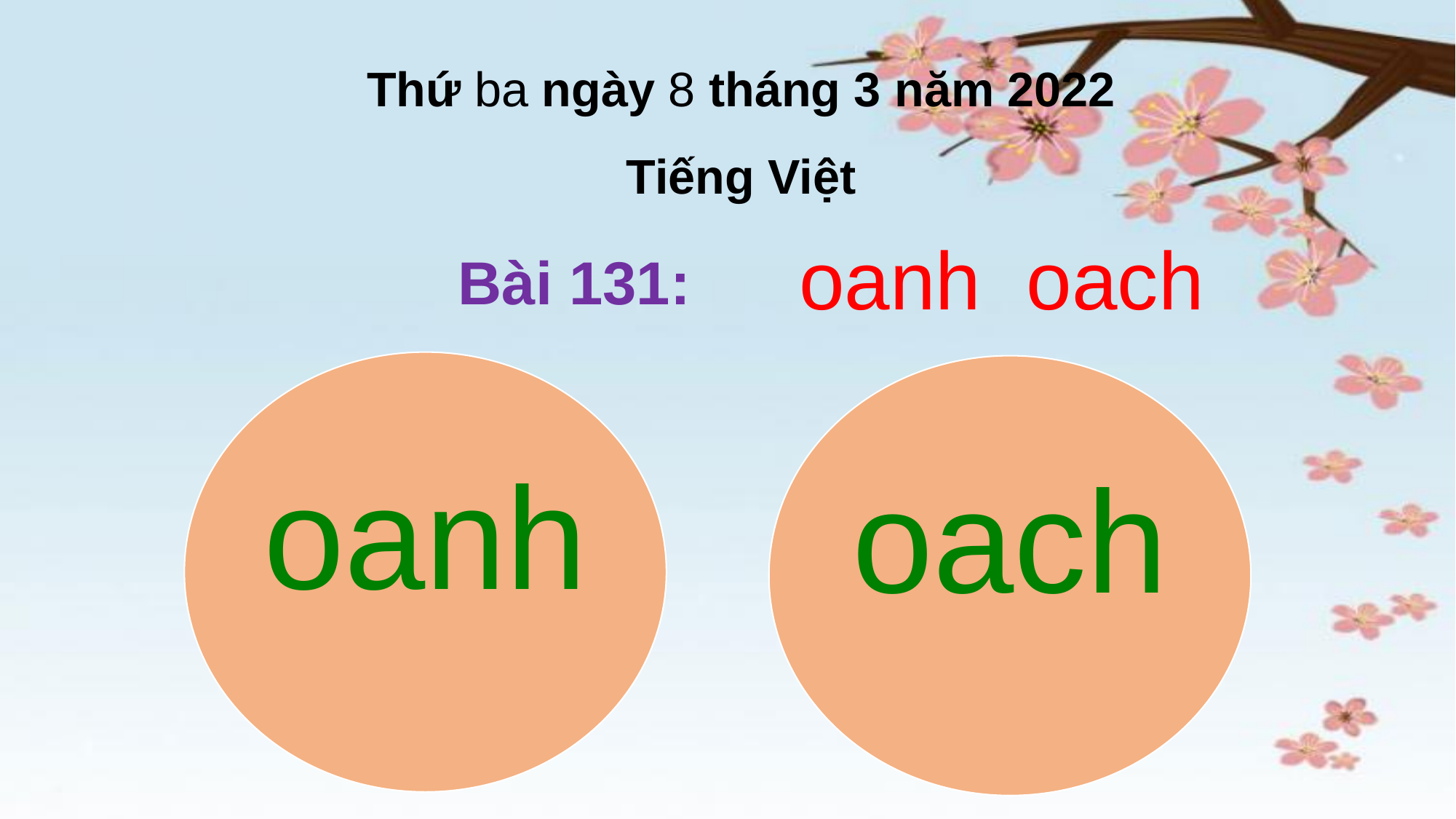

Thứ ba ngày 8 tháng 3 năm 2022
Tiếng Việt
oanh  oach
Bài 131:

oanh

oach